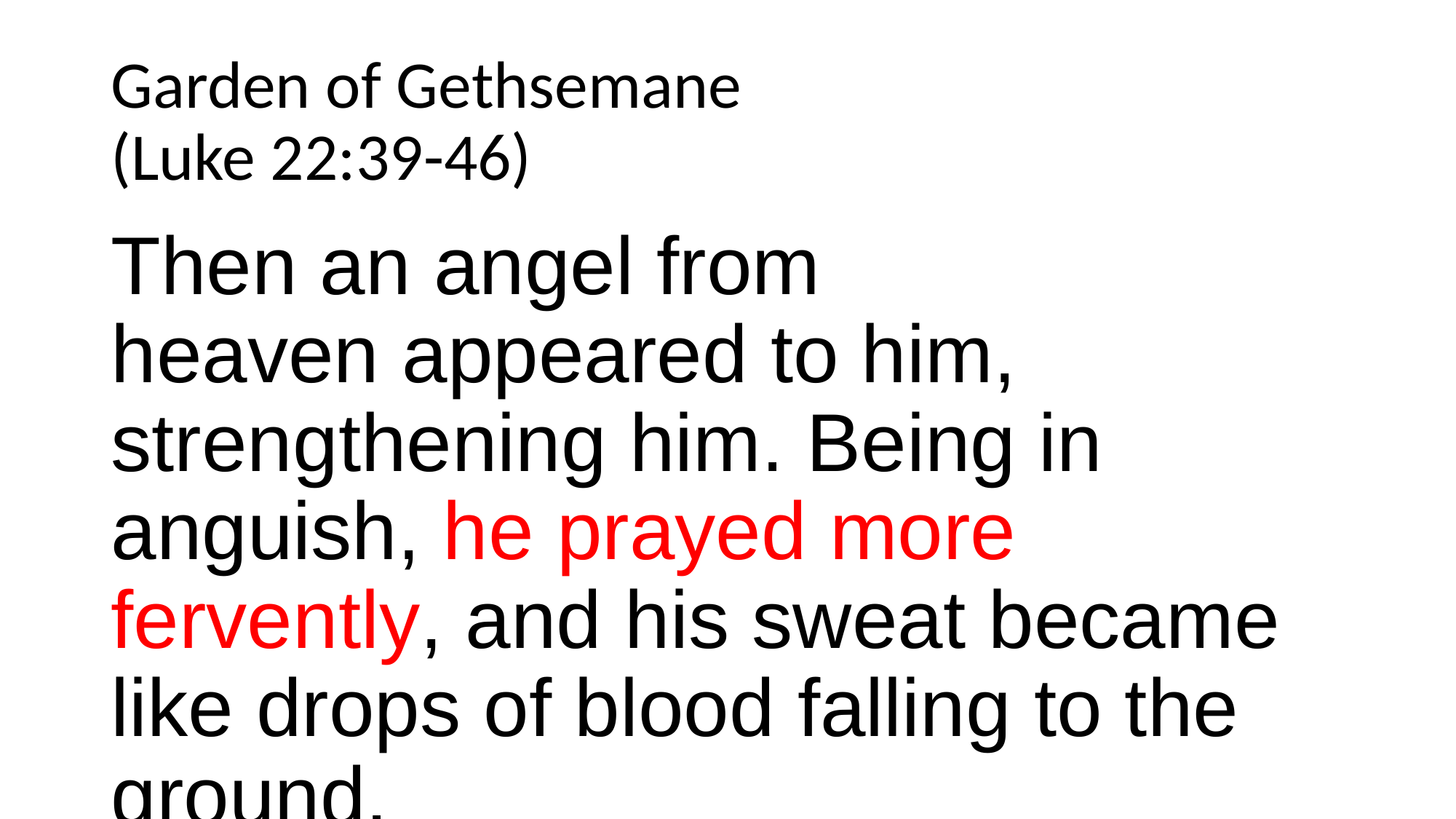

# Garden of Gethsemane (Luke 22:39-46)
Then an angel from heaven appeared to him, strengthening him. Being in anguish, he prayed more fervently, and his sweat became like drops of blood falling to the ground.